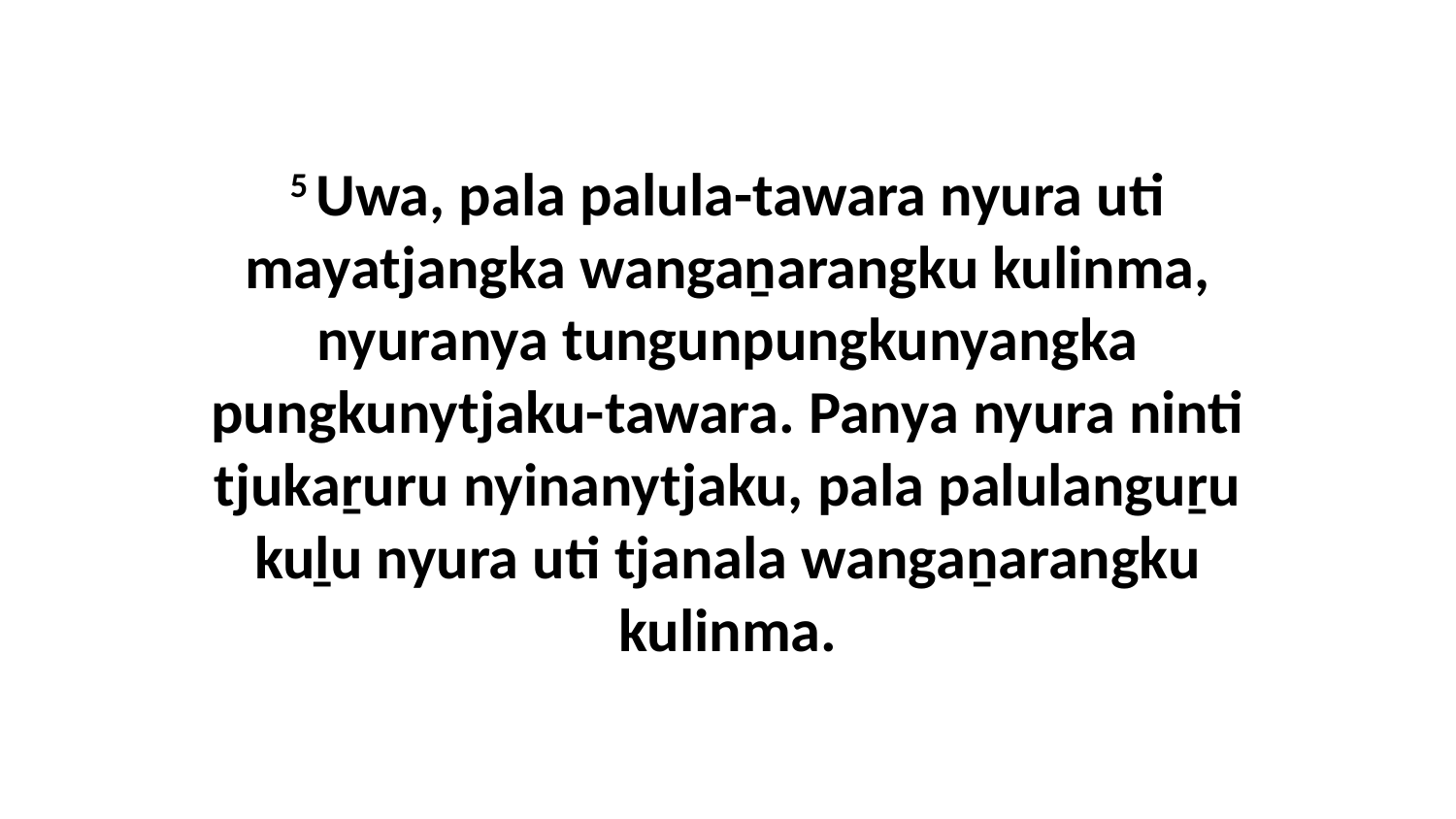

5 Uwa, pala palula-tawara nyura uti mayatjangka wangaṉarangku kulinma, nyuranya tungunpungkunyangka pungkunytjaku-tawara. Panya nyura ninti tjukaṟuru nyinanytjaku, pala palulanguṟu kuḻu nyura uti tjanala wangaṉarangku kulinma.